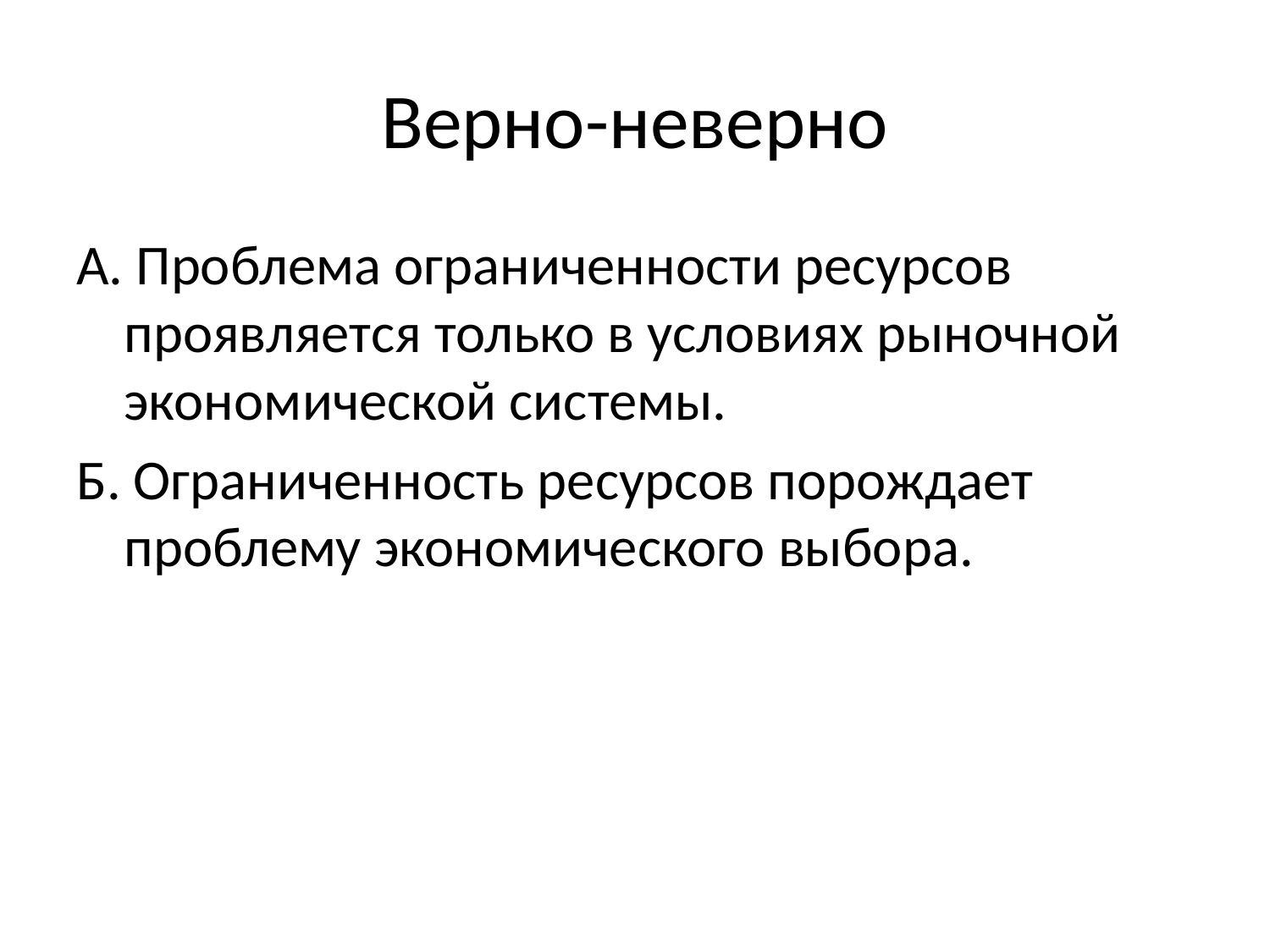

# Верно-неверно
А. Проблема ограниченности ресурсов проявляется только в условиях рыночной экономической системы.
Б. Ограниченность ресурсов порождает проблему экономического выбора.